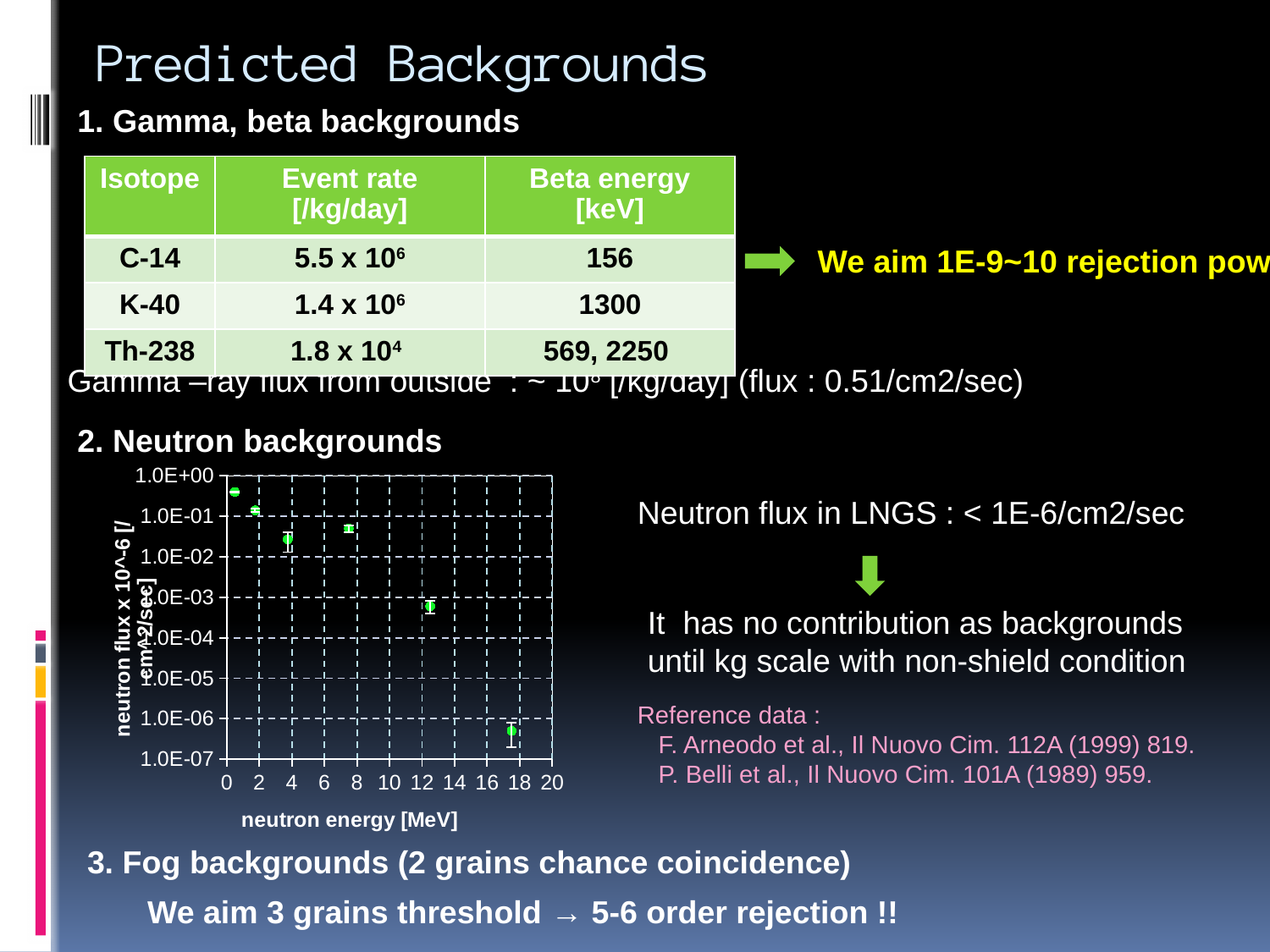

# Predicted Backgrounds
1. Gamma, beta backgrounds
| Isotope | Event rate [/kg/day] | Beta energy [keV] |
| --- | --- | --- |
| C-14 | 5.5 x 106 | 156 |
| K-40 | 1.4 x 106 | 1300 |
| Th-238 | 1.8 x 104 | 569, 2250 |
We aim 1E-9~10 rejection power

Gamma –ray flux from outside  : ~ 108 [/kg/day] (flux : 0.51/cm2/sec)
2. Neutron backgrounds

### Chart

| Category |  |
|---|---|
Neutron flux in LNGS : < 1E-6/cm2/sec

It  has no contribution as backgrounds until kg scale with non-shield condition
Reference data :
   F. Arneodo et al., Il Nuovo Cim. 112A (1999) 819.
   P. Belli et al., Il Nuovo Cim. 101A (1989) 959.
3. Fog backgrounds (2 grains chance coincidence)
We aim 3 grains threshold → 5-6 order rejection !!